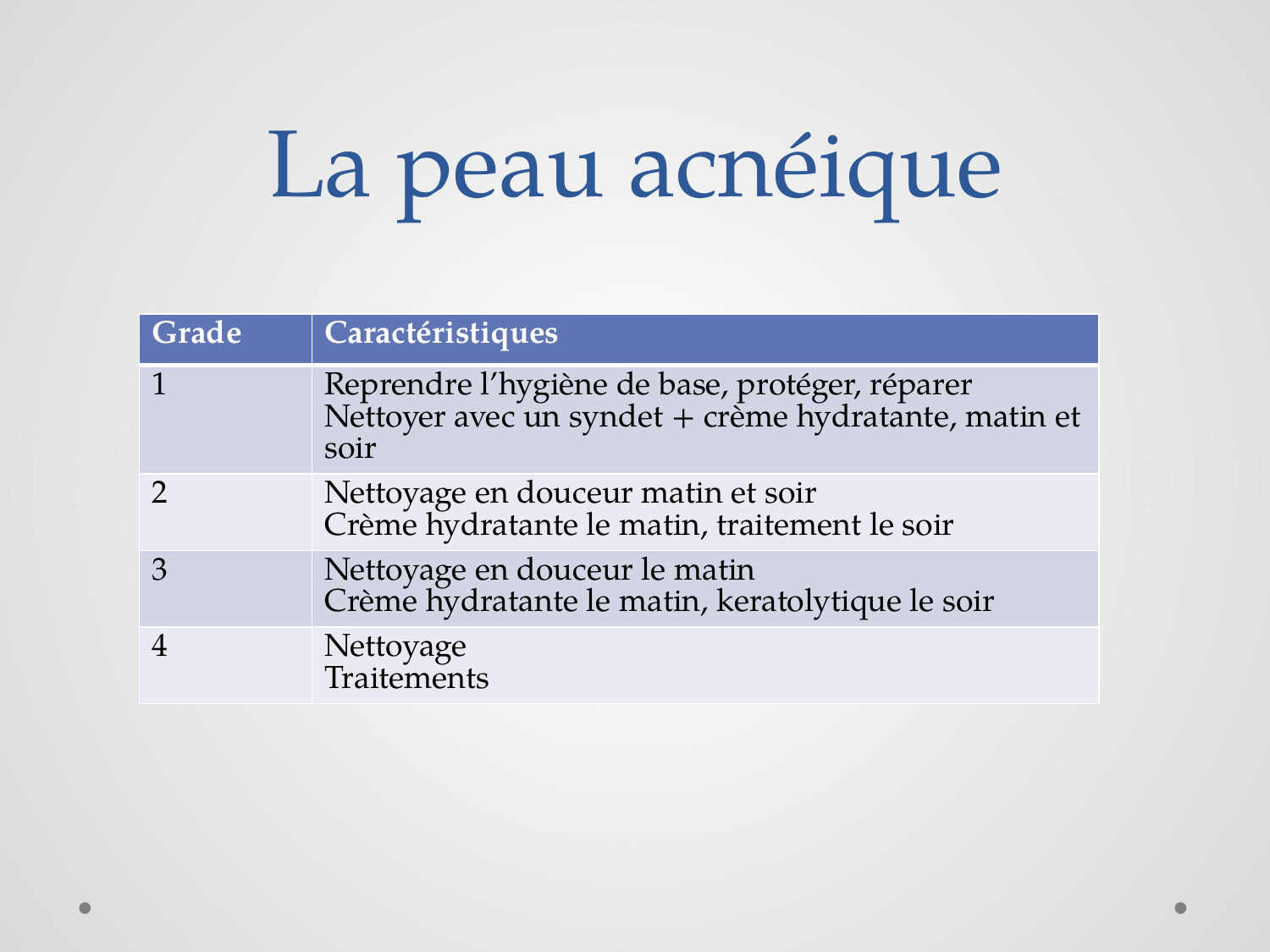

# La peau acnéique
| Grade | Caractéristiques |
| --- | --- |
| 1 | Reprendre l’hygiène de base, protéger, réparer Nettoyer avec un syndet + crème hydratante, matin et soir |
| 2 | Nettoyage en douceur matin et soir Crème hydratante le matin, traitement le soir |
| 3 | Nettoyage en douceur le matin Crème hydratante le matin, keratolytique le soir |
| 4 | Nettoyage Traitements |